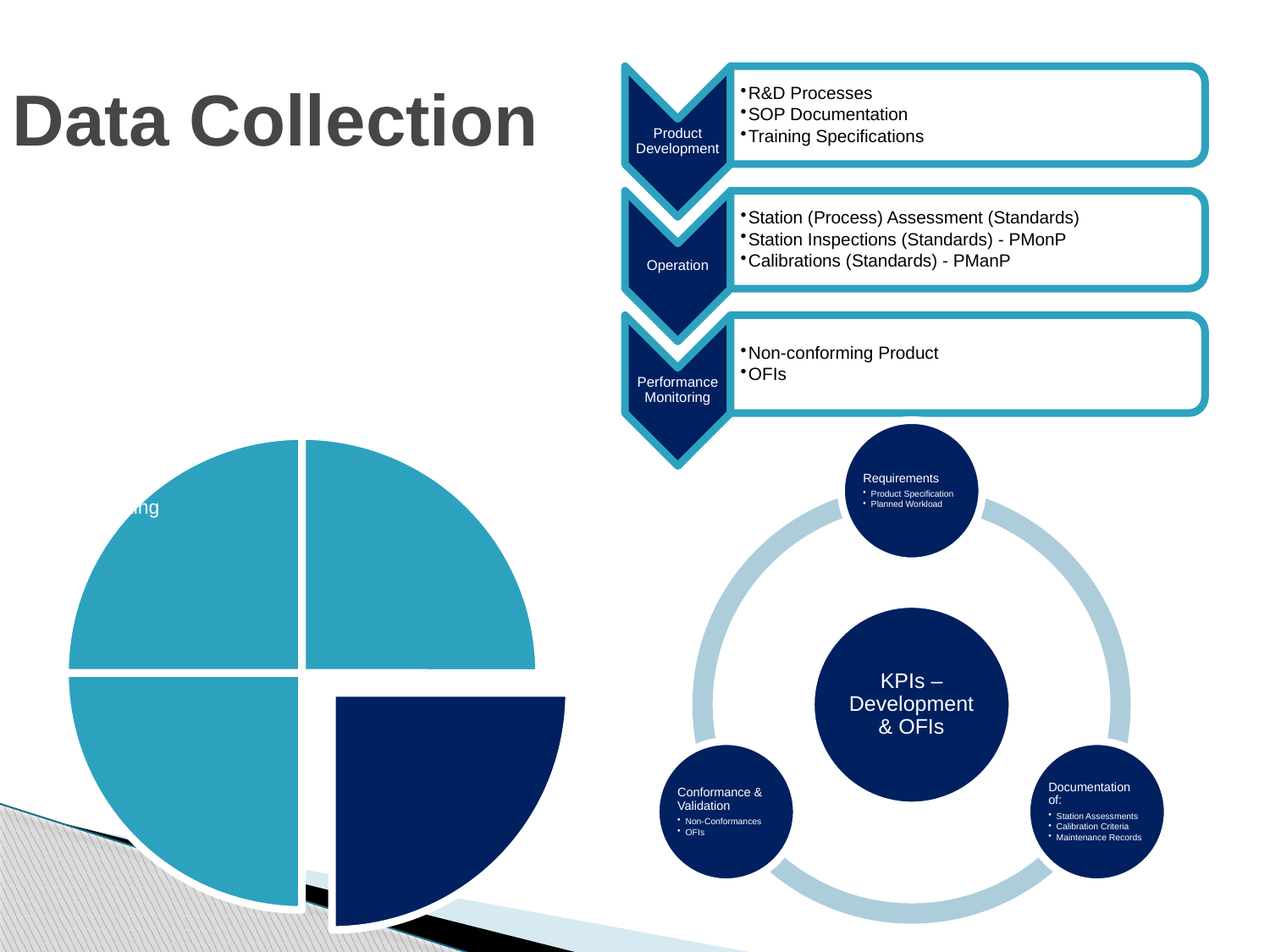

Data Collection
Product Development
R&D Processes
SOP Documentation
Training Specifications
Operation
Station (Process) Assessment (Standards)
Station Inspections (Standards) - PMonP
Calibrations (Standards) - PManP
Performance Monitoring
Non-conforming Product
OFIs
Specifications
LTP Planning
Annual Plan
Data Collection
Quality Control
Verification
Quality Assurance
Delivery
Analysis
Reporting
KPIs – Development & OFIs
Requirements
Product Specification
Planned Workload
Documentation of:
Station Assessments
Calibration Criteria
Maintenance Records
Conformance & Validation
Non-Conformances
OFIs